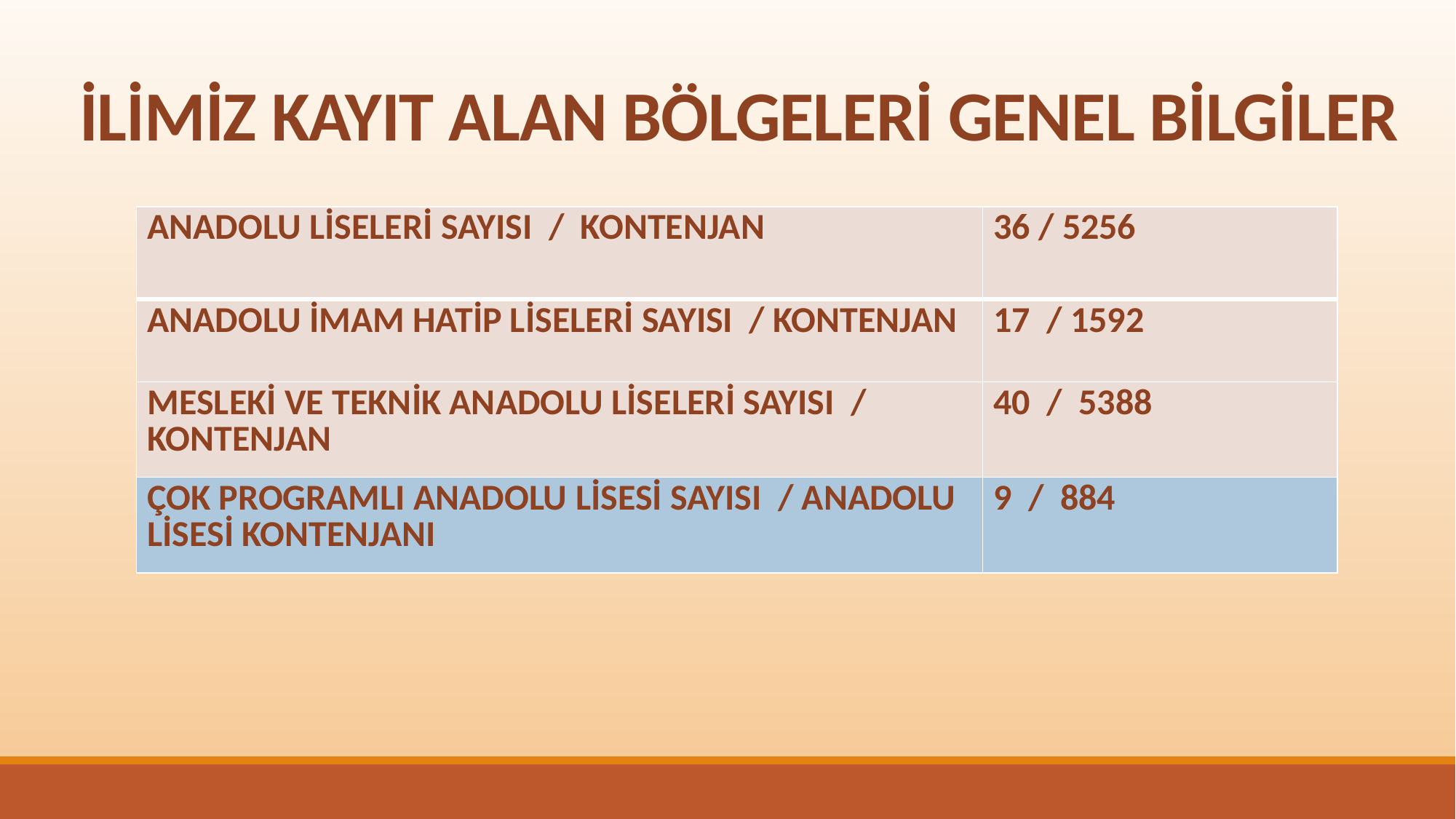

# İLİMİZ KAYIT ALAN BÖLGELERİ GENEL BİLGİLER
| ANADOLU LİSELERİ SAYISI / KONTENJAN | 36 / 5256 |
| --- | --- |
| ANADOLU İMAM HATİP LİSELERİ SAYISI / KONTENJAN | 17 / 1592 |
| MESLEKİ VE TEKNİK ANADOLU LİSELERİ SAYISI / KONTENJAN | 40 / 5388 |
| ÇOK PROGRAMLI ANADOLU LİSESİ SAYISI / ANADOLU LİSESİ KONTENJANI | 9 / 884 |